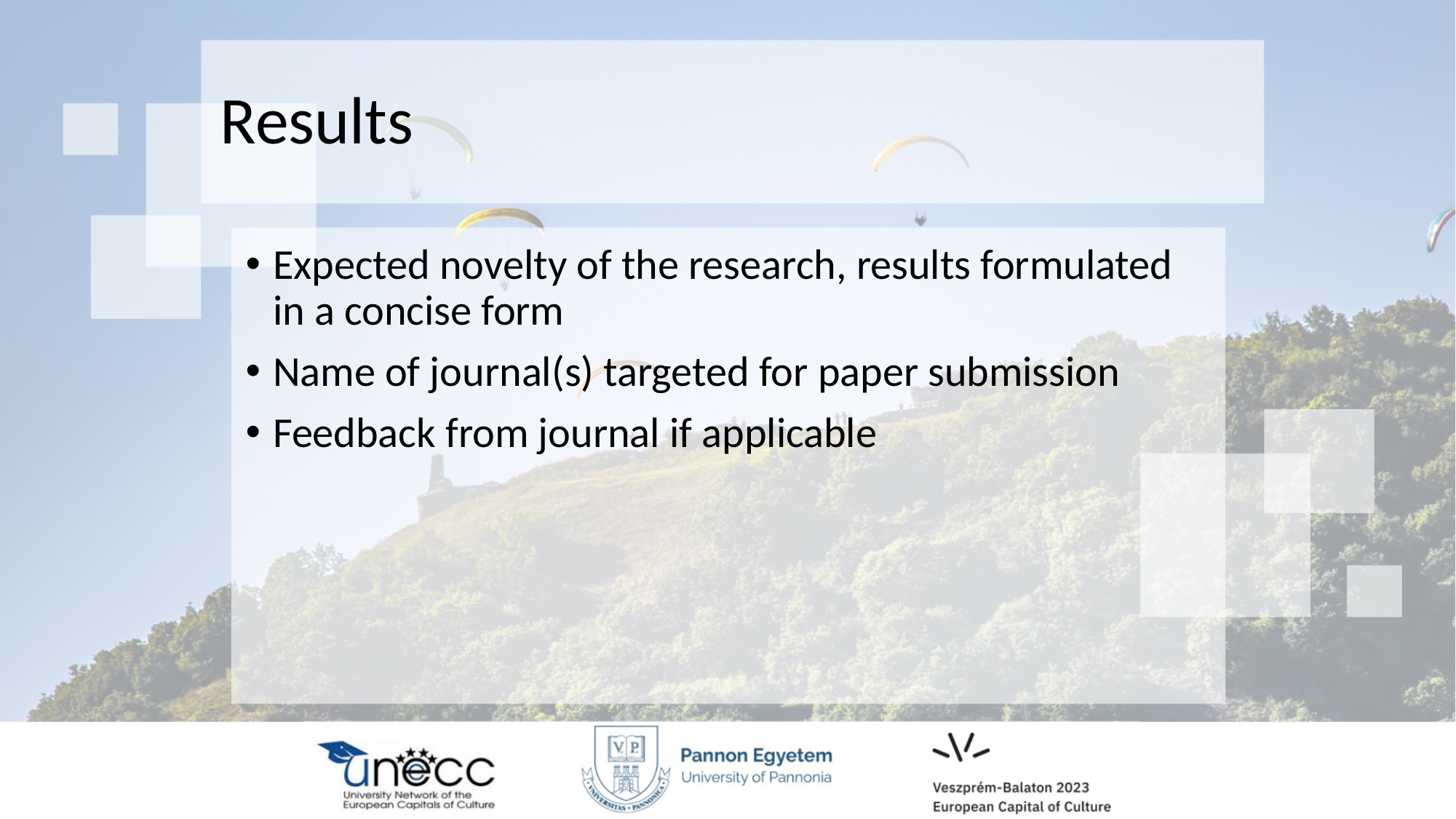

# Results
Expected novelty of the research, results formulated in a concise form
Name of journal(s) targeted for paper submission
Feedback from journal if applicable